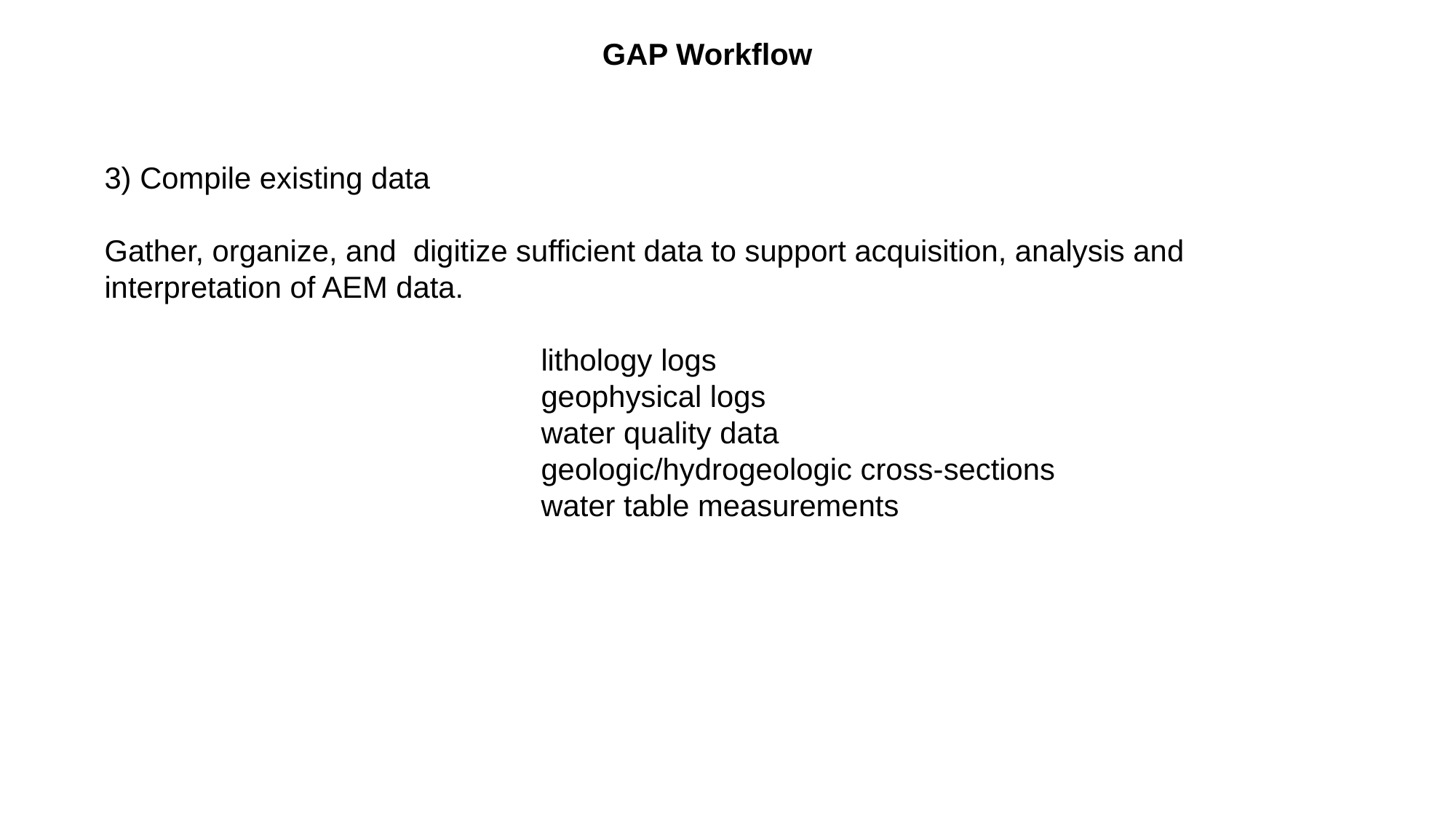

GAP Workflow

3) Compile existing data

Gather, organize, and  digitize sufficient data to support acquisition, analysis and interpretation of AEM data.

				lithology logs
				geophysical logs
				water quality data
				geologic/hydrogeologic cross-sections
				water table measurements